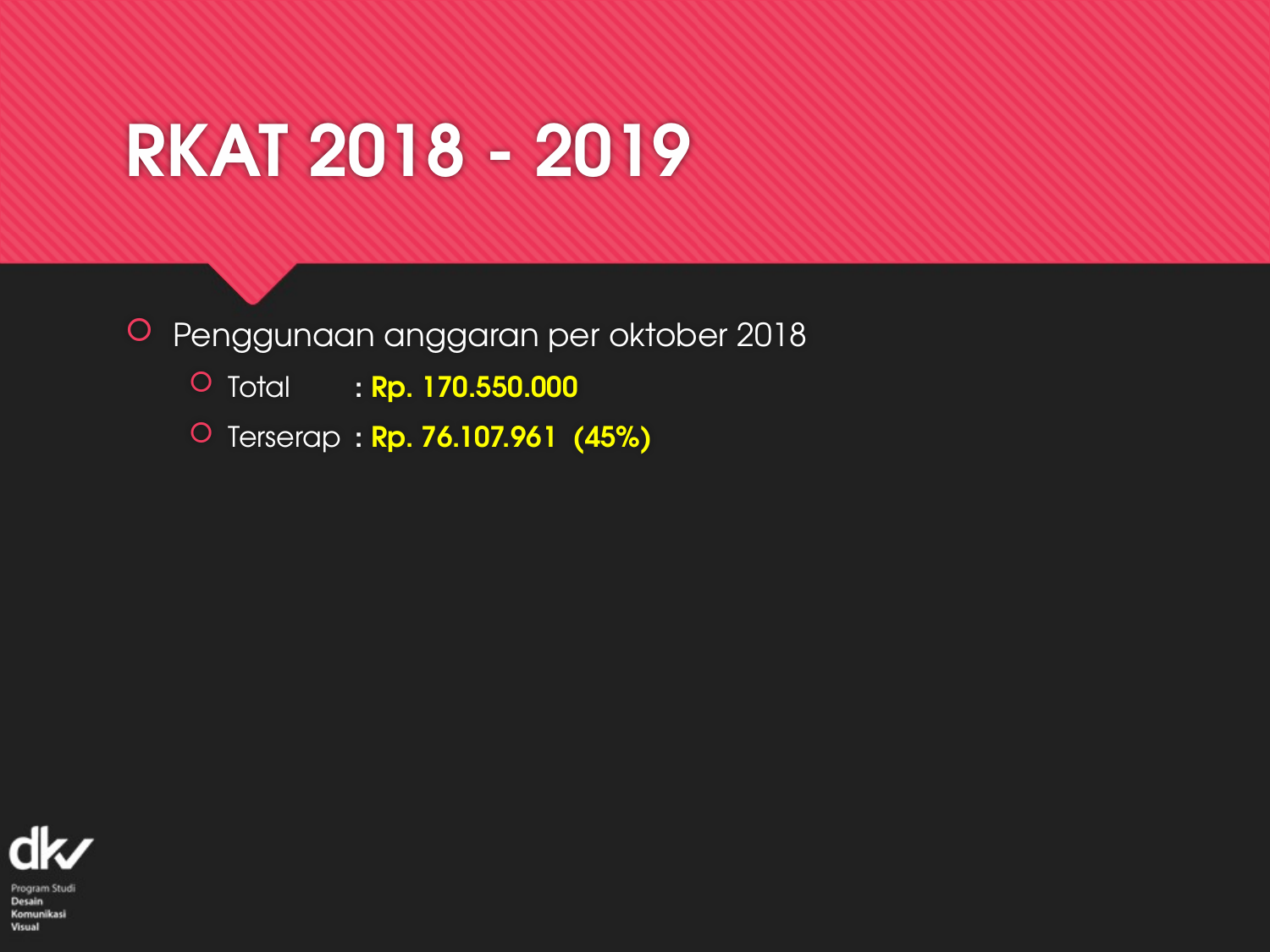

# RKAT 2018 - 2019
Penggunaan anggaran per oktober 2018
Total 	: Rp. 170.550.000
Terserap 	: Rp. 76.107.961  (45%)